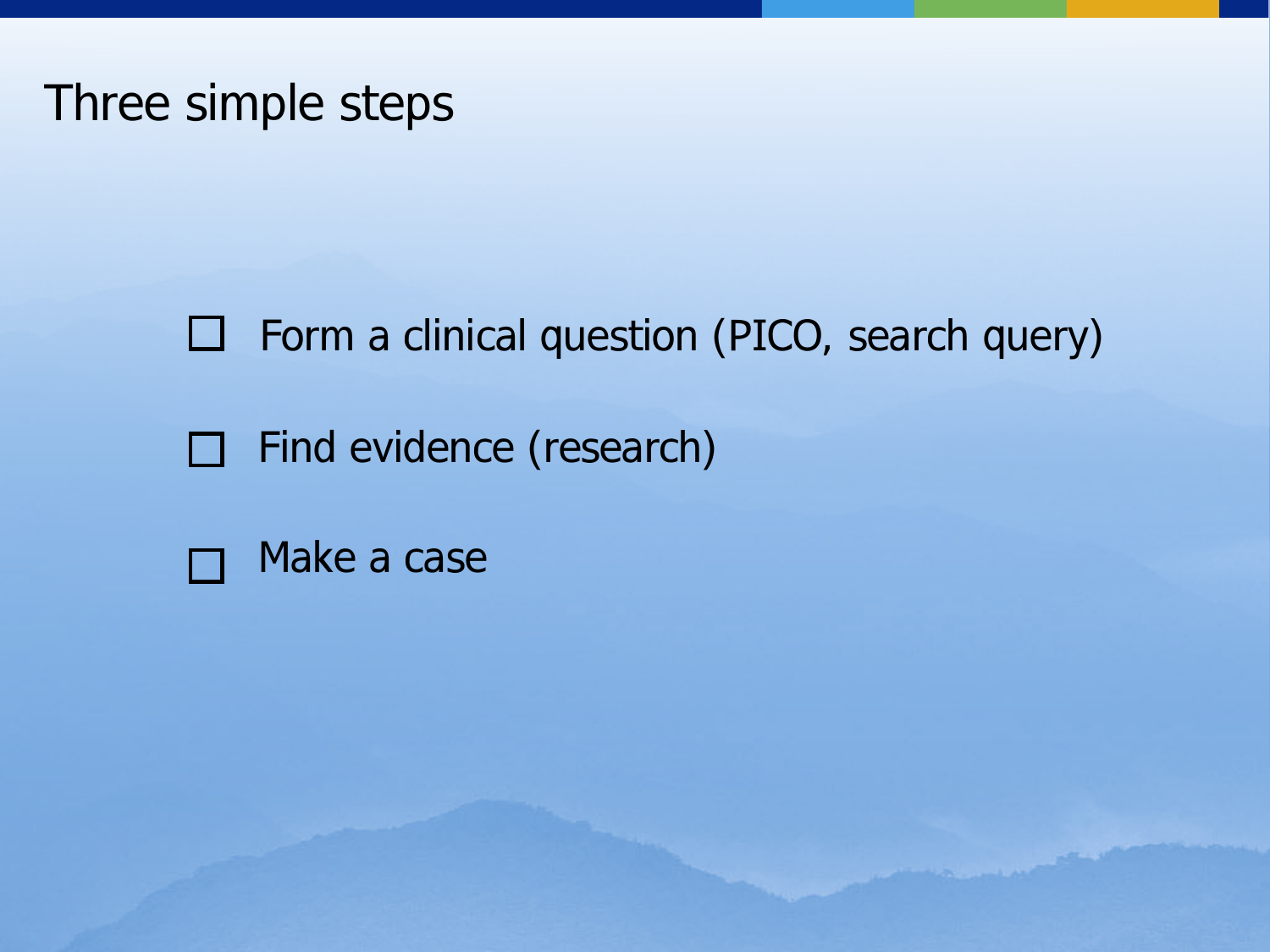

Three simple steps
 Form a clinical question (PICO, search query)
 Find evidence (research)
 Make a case